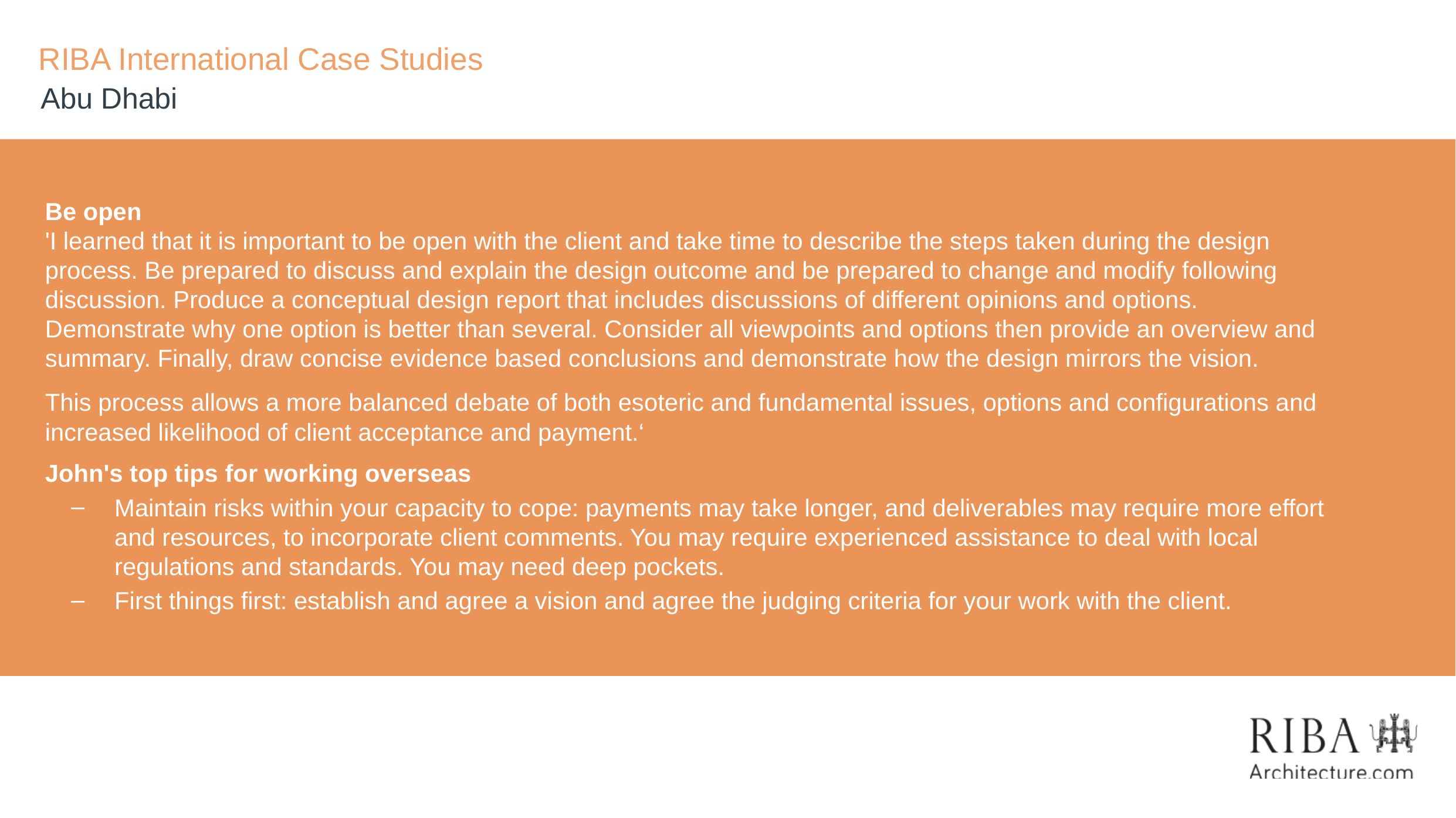

# RIBA International Case Studies
Abu Dhabi
Be open 
'I learned that it is important to be open with the client and take time to describe the steps taken during the design process. Be prepared to discuss and explain the design outcome and be prepared to change and modify following discussion. Produce a conceptual design report that includes discussions of different opinions and options. Demonstrate why one option is better than several. Consider all viewpoints and options then provide an overview and summary. Finally, draw concise evidence based conclusions and demonstrate how the design mirrors the vision.
This process allows a more balanced debate of both esoteric and fundamental issues, options and configurations and increased likelihood of client acceptance and payment.‘
John's top tips for working overseas
Maintain risks within your capacity to cope: payments may take longer, and deliverables may require more effort and resources, to incorporate client comments. You may require experienced assistance to deal with local regulations and standards. You may need deep pockets.
First things first: establish and agree a vision and agree the judging criteria for your work with the client.